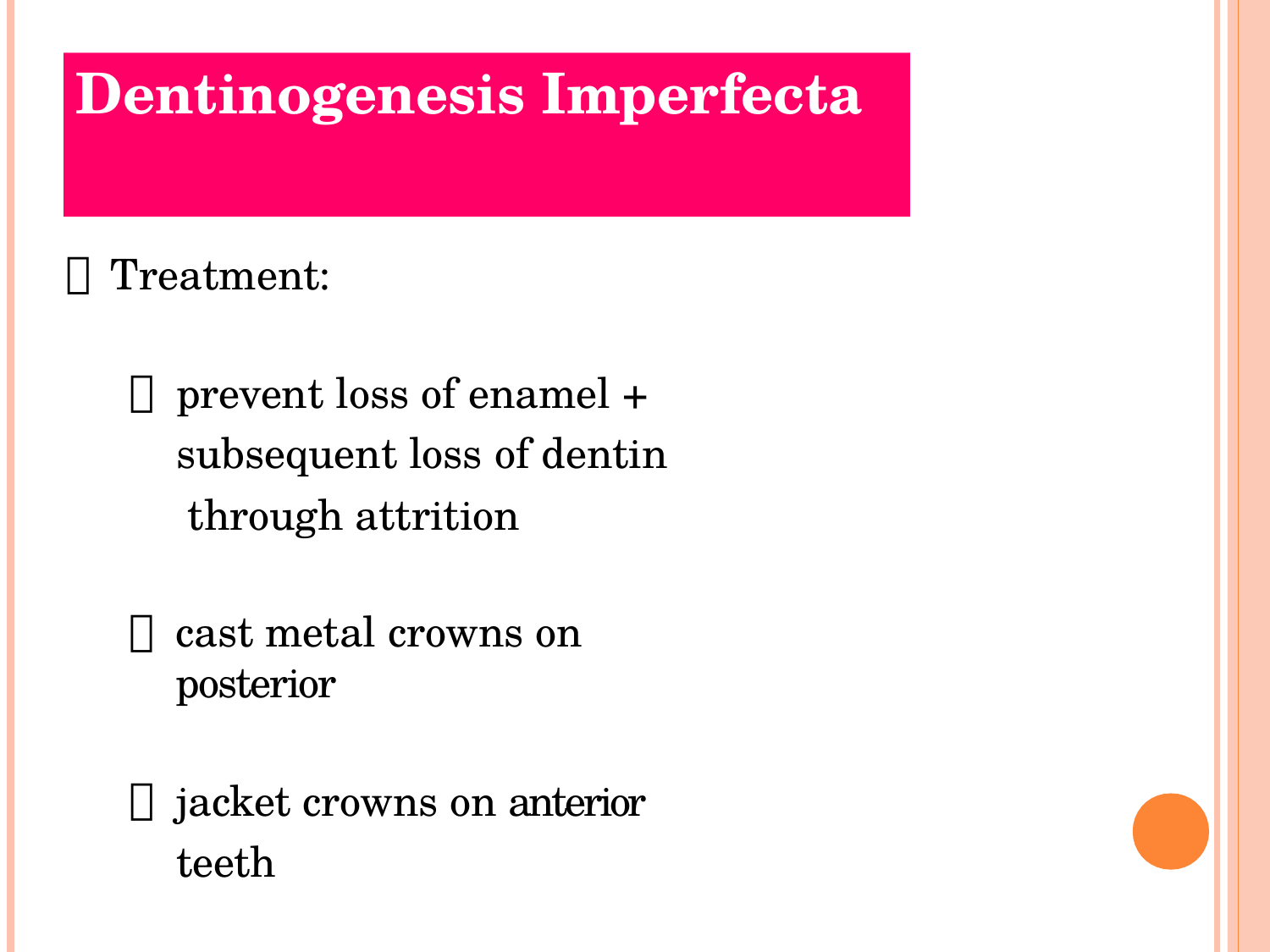

# Dentinogenesis Imperfecta
Treatment:

prevent loss of enamel +  subsequent loss of dentin  through attrition

cast metal crowns on posterior

jacket crowns on anterior  teeth